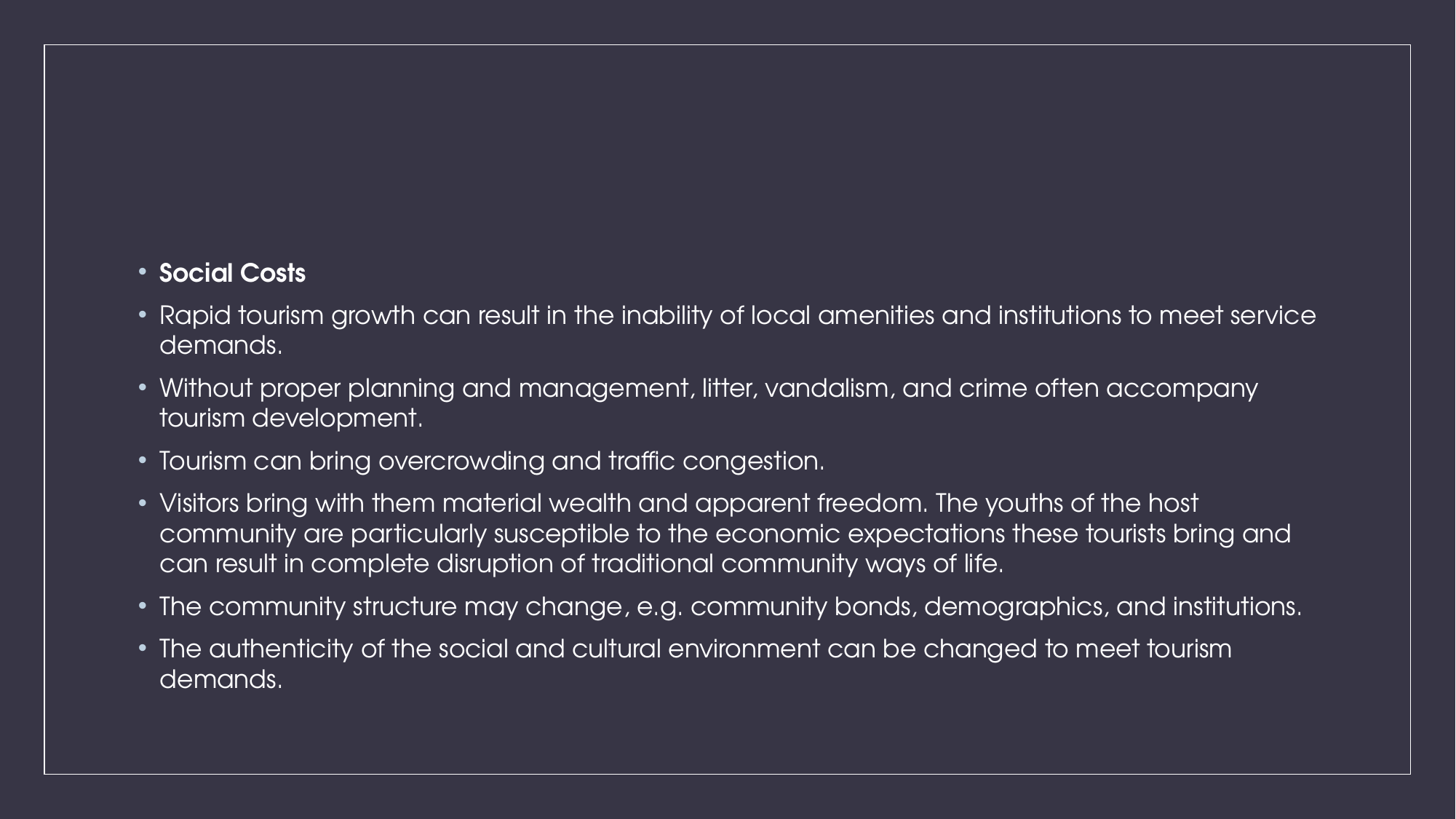

#
Social Costs
Rapid tourism growth can result in the inability of local amenities and institutions to meet service demands.
Without proper planning and management, litter, vandalism, and crime often accompany tourism development.
Tourism can bring overcrowding and traffic congestion.
Visitors bring with them material wealth and apparent freedom. The youths of the host community are particularly susceptible to the economic expectations these tourists bring and can result in complete disruption of traditional community ways of life.
The community structure may change, e.g. community bonds, demographics, and institutions.
The authenticity of the social and cultural environment can be changed to meet tourism demands.